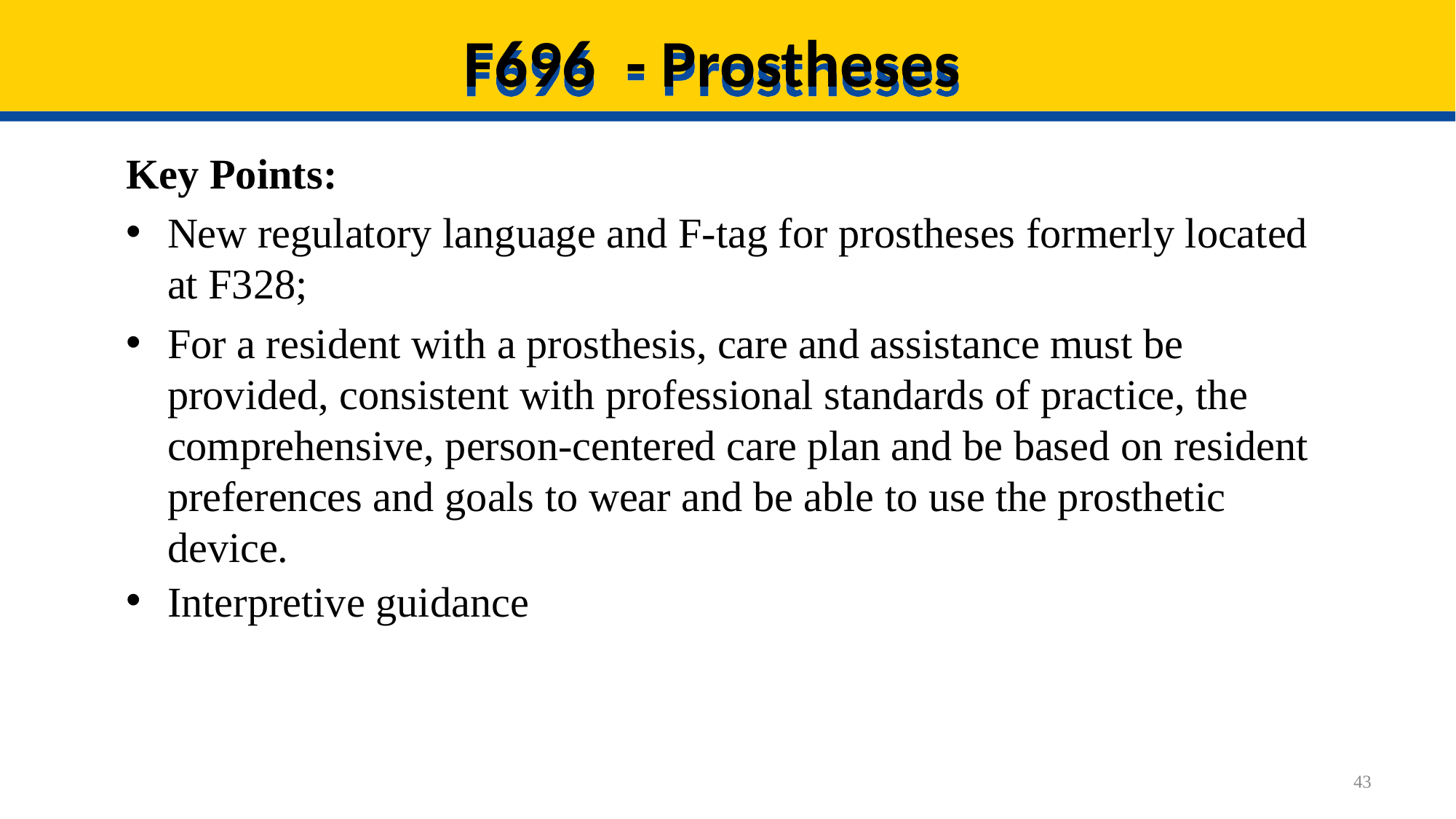

# F696  - Prostheses
Key Points:
New regulatory language and F-tag for prostheses formerly located at F328;
For a resident with a prosthesis, care and assistance must be provided, consistent with professional standards of practice, the comprehensive, person-centered care plan and be based on resident preferences and goals to wear and be able to use the prosthetic device.
Interpretive guidance
43